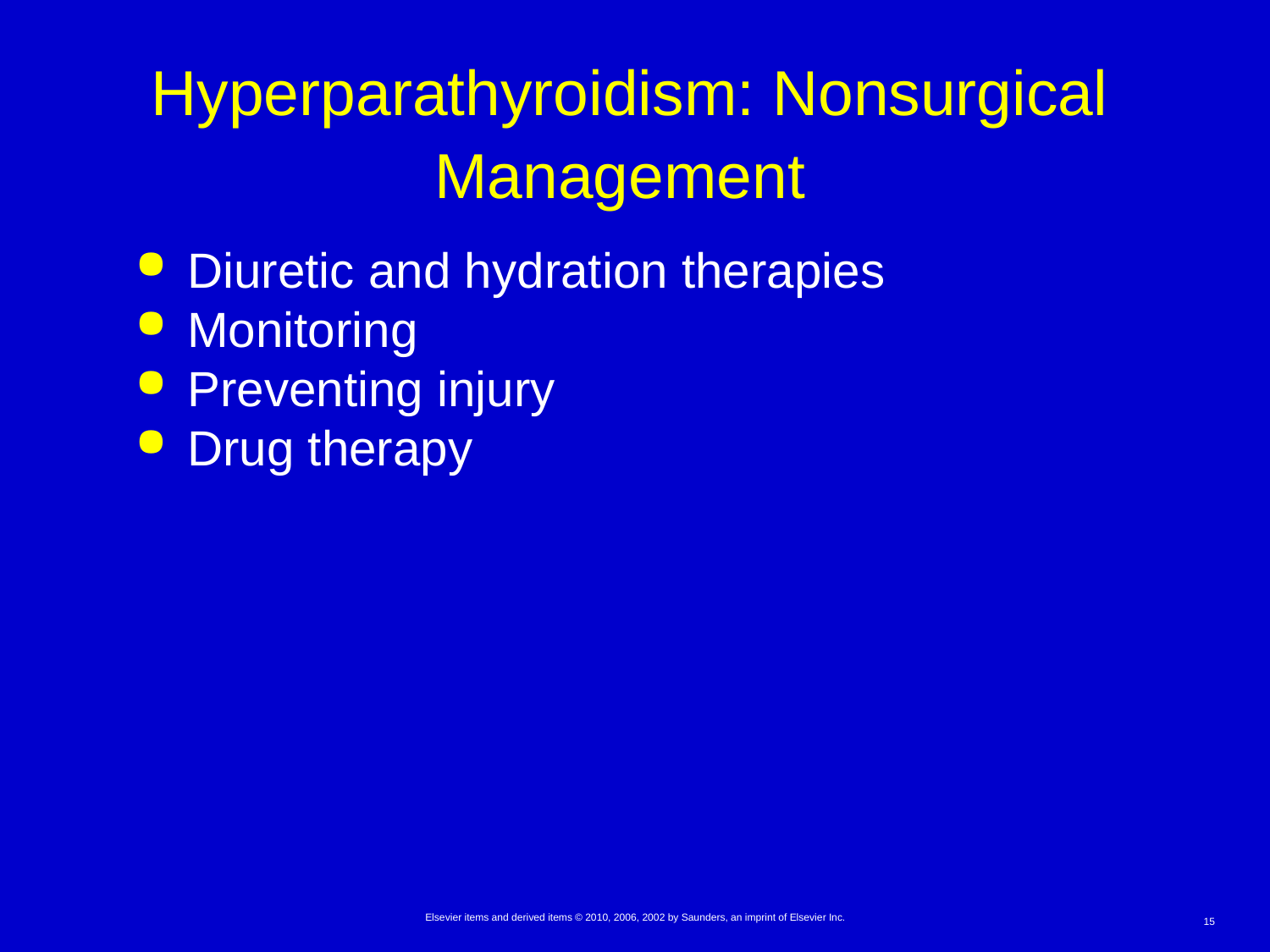

# Hyperparathyroidism: Nonsurgical Management
Diuretic and hydration therapies
Monitoring
Preventing injury
Drug therapy